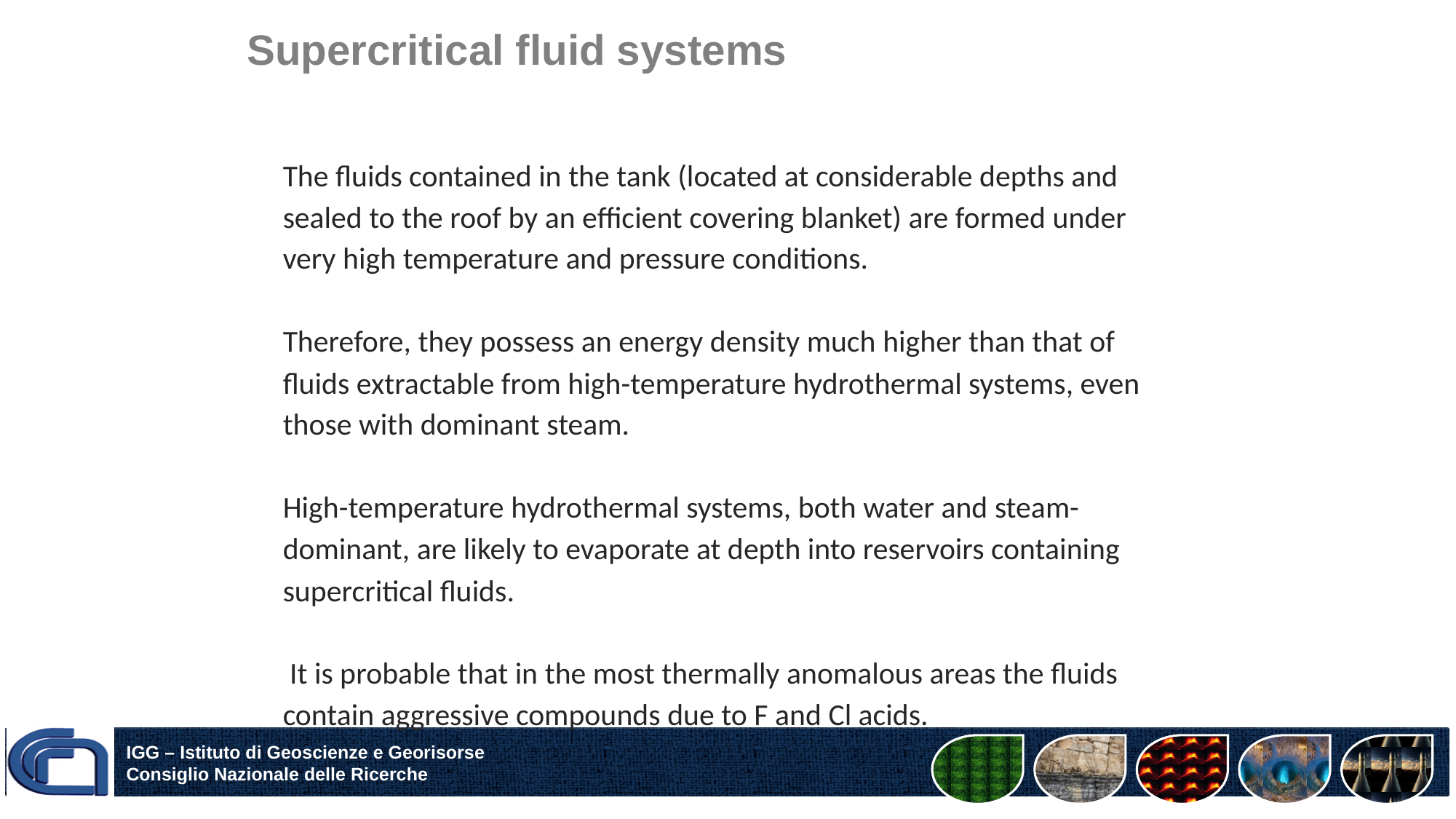

# Supercritical fluid systems
The fluids contained in the tank (located at considerable depths and sealed to the roof by an efficient covering blanket) are formed under very high temperature and pressure conditions.

Therefore, they possess an energy density much higher than that of fluids extractable from high-temperature hydrothermal systems, even those with dominant steam.

High-temperature hydrothermal systems, both water and steam-dominant, are likely to evaporate at depth into reservoirs containing supercritical fluids.

 It is probable that in the most thermally anomalous areas the fluids contain aggressive compounds due to F and Cl acids.